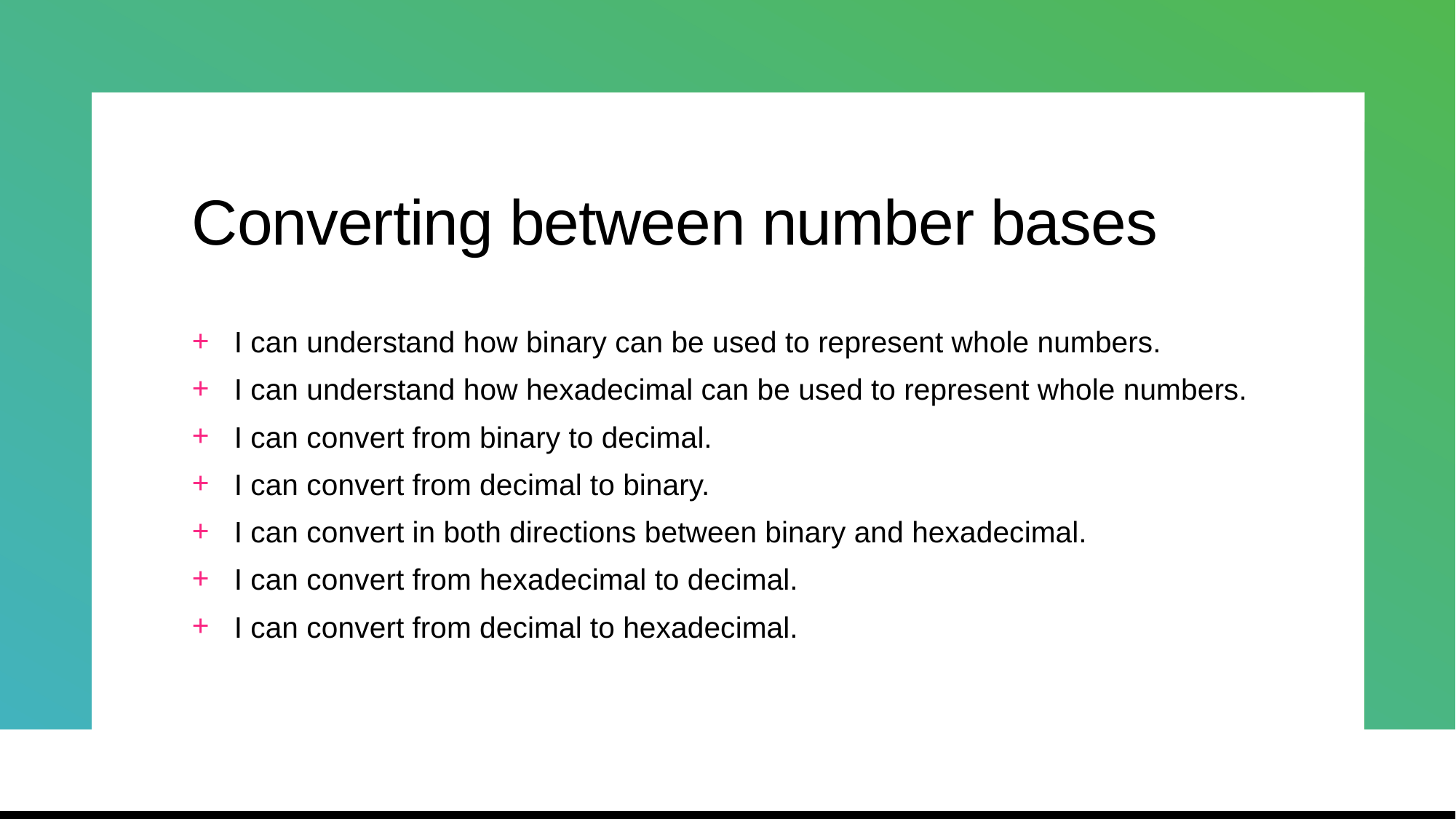

# Converting between number bases
I can understand how binary can be used to represent whole numbers.
I can understand how hexadecimal can be used to represent whole numbers.
I can convert from binary to decimal.
I can convert from decimal to binary.
I can convert in both directions between binary and hexadecimal.
I can convert from hexadecimal to decimal.
I can convert from decimal to hexadecimal.